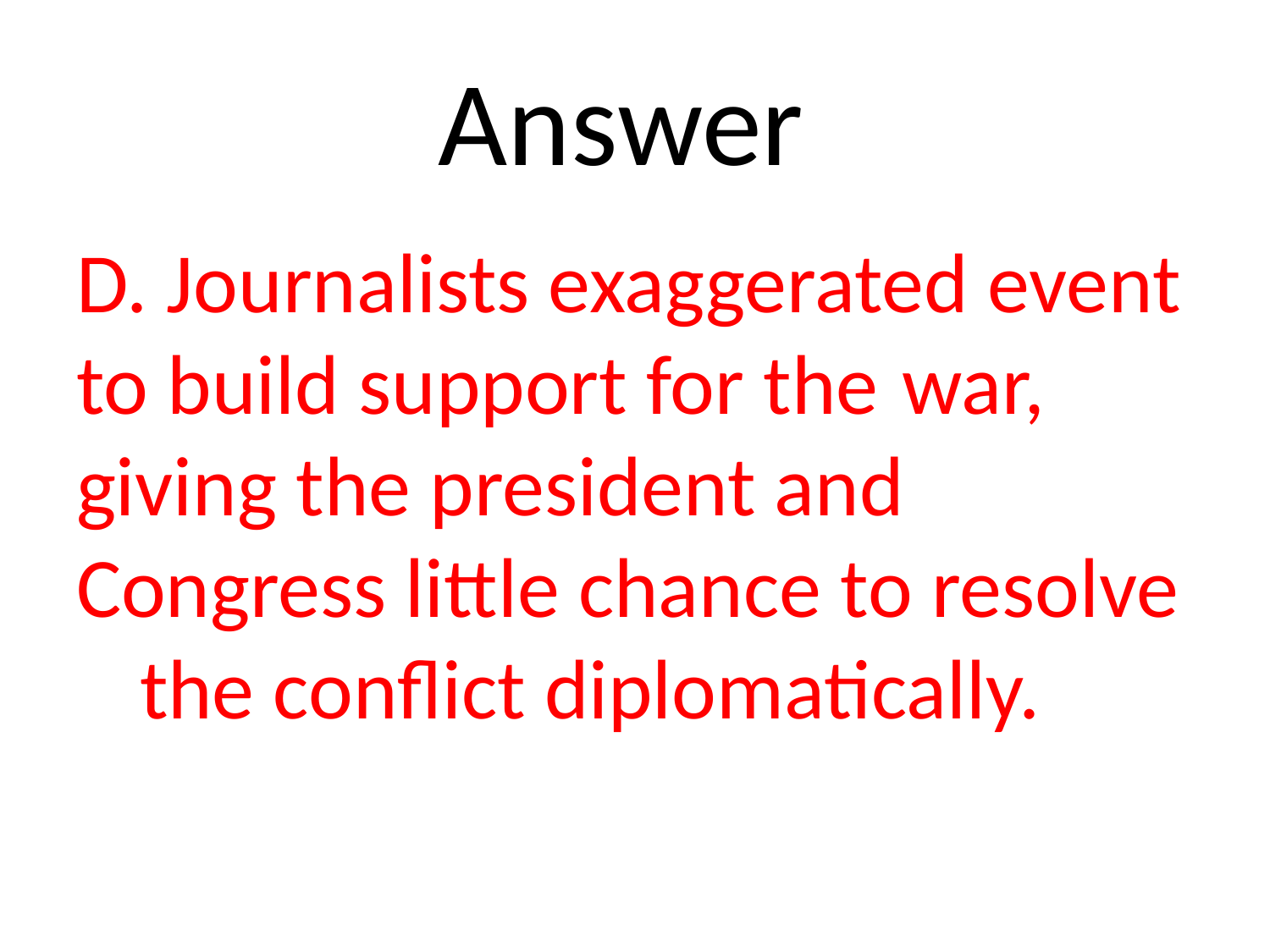

# Answer
D. Journalists exaggerated event to build support for the	war, 	giving the president and Congress little chance to resolve 	the conflict diplomatically.